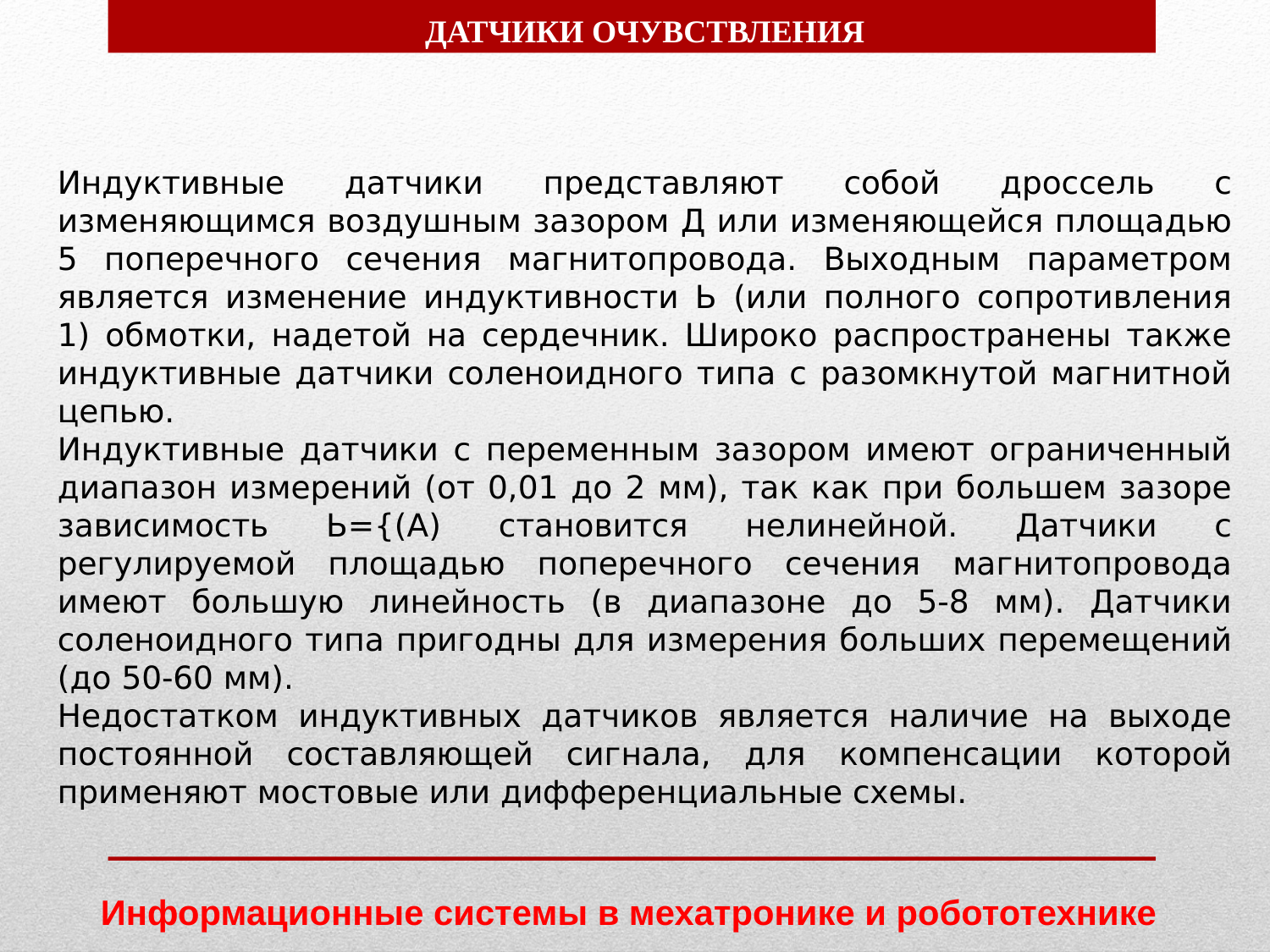

ДАТЧИКИ ОЧУВСТВЛЕНИЯ
Индуктивные датчики представляют собой дроссель с изменяющимся воздушным зазором Д или изменяющейся площадью 5 поперечного сечения магнитопровода. Выходным параметром является изменение индуктивности Ь (или полного сопротивления 1) обмотки, надетой на сердечник. Широко распространены также индуктивные датчики соленоидного типа с разомкнутой магнитной цепью.
Индуктивные датчики с переменным зазором имеют ограниченный диапазон измерений (от 0,01 до 2 мм), так как при большем зазоре зависимость Ь={(А) становится нелинейной. Датчики с регулируемой площадью поперечного сечения магнитопровода имеют большую линейность (в диапазоне до 5-8 мм). Датчики соленоидного типа пригодны для измерения больших перемещений (до 50-60 мм).
Недостатком индуктивных датчиков является наличие на выходе постоянной составляющей сигнала, для компенсации которой применяют мостовые или дифференциальные схемы.
Информационные системы в мехатронике и робототехнике